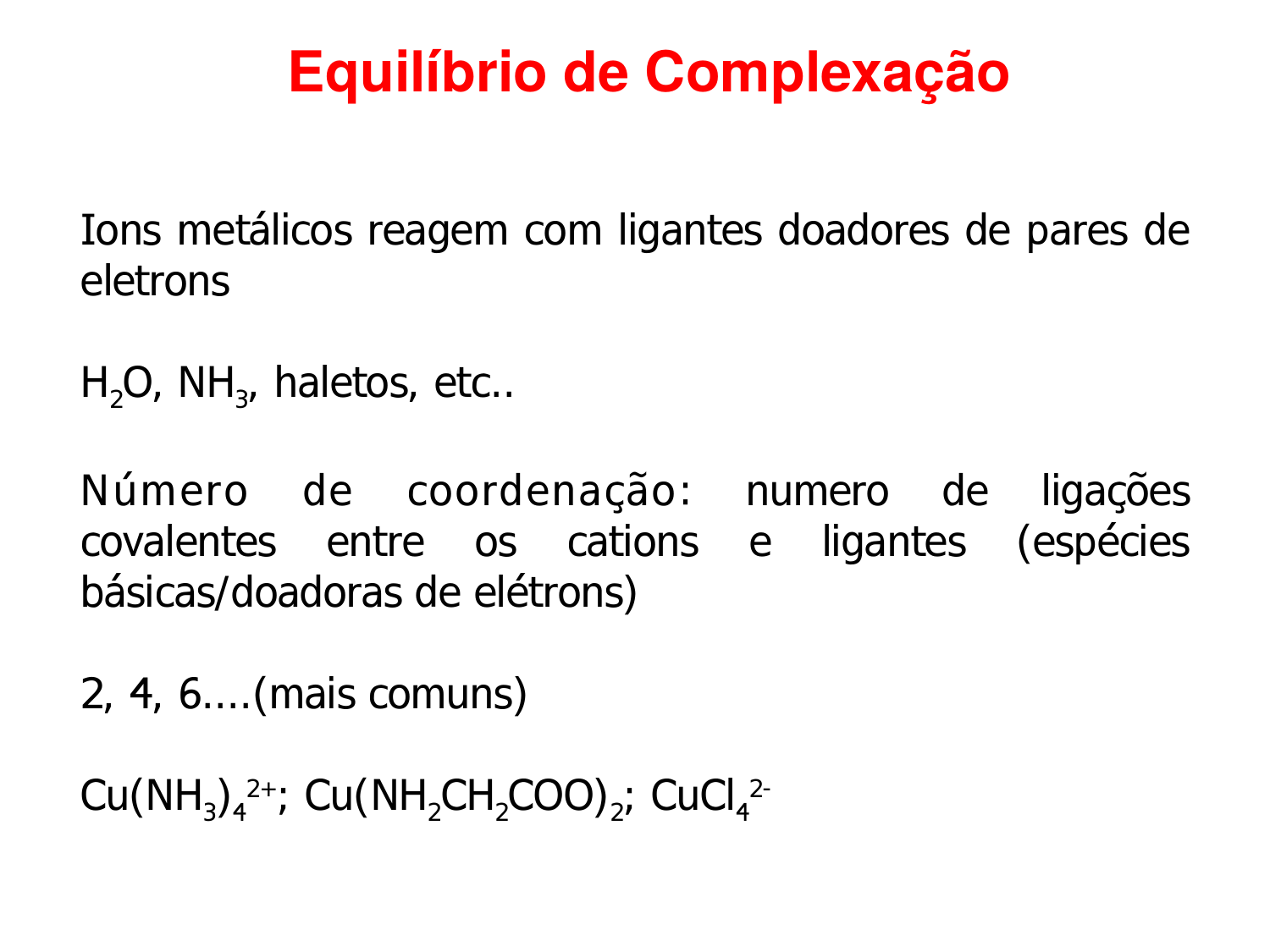

Equilíbrio de Complexação
Ions metálicos reagem com ligantes doadores de pares de eletrons

H2O, NH3, haletos, etc..

Número de coordenação: numero de ligações covalentes entre os cations e ligantes (espécies básicas/doadoras de elétrons)

2, 4, 6....(mais comuns)

Cu(NH3)42+; Cu(NH2CH2COO)2; CuCl42-